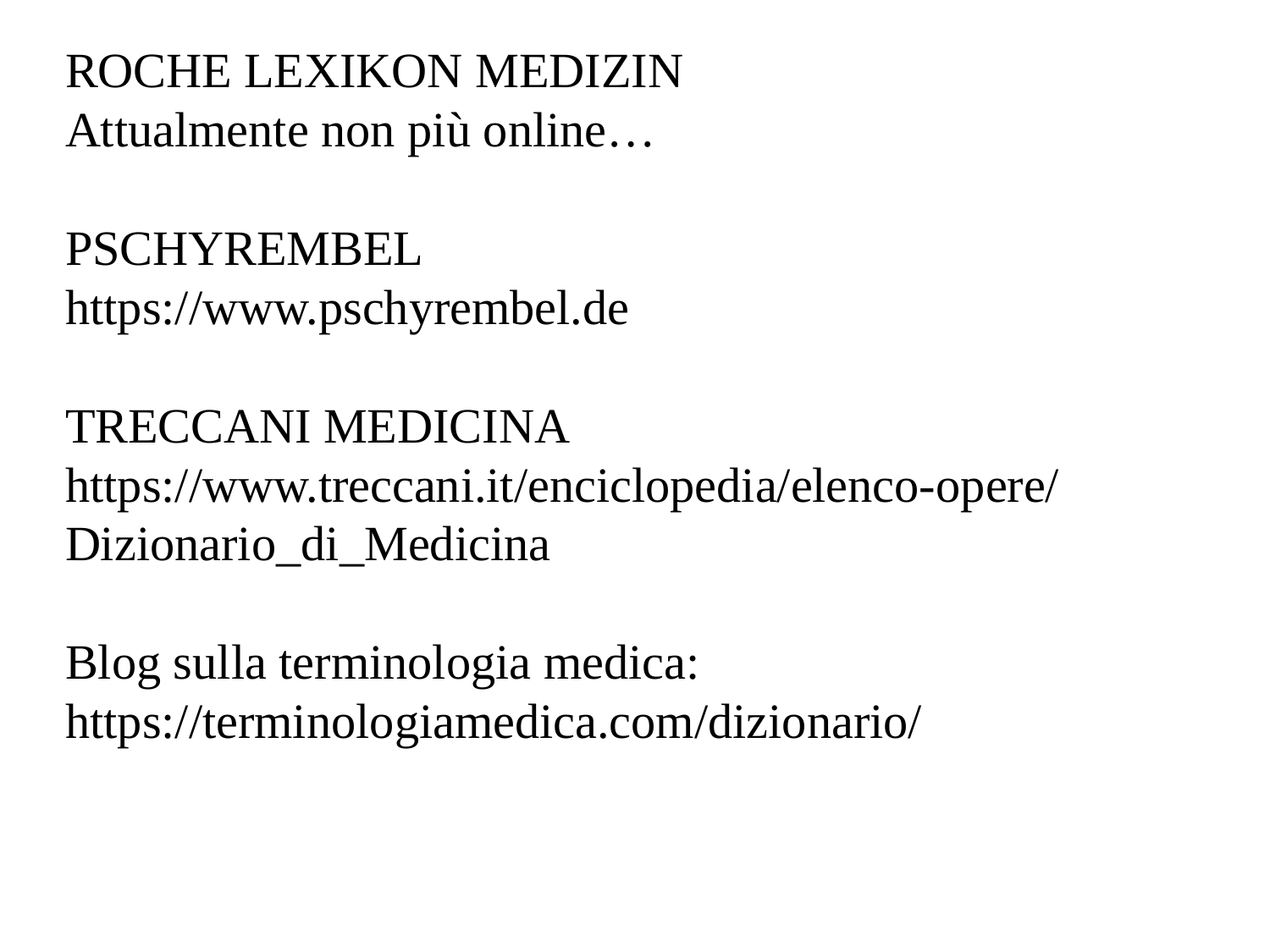

ROCHE LEXIKON MEDIZIN
Attualmente non più online…

PSCHYREMBEL
https://www.pschyrembel.de

TRECCANI MEDICINA
https://www.treccani.it/enciclopedia/elenco-opere/Dizionario_di_Medicina

Blog sulla terminologia medica:
https://terminologiamedica.com/dizionario/